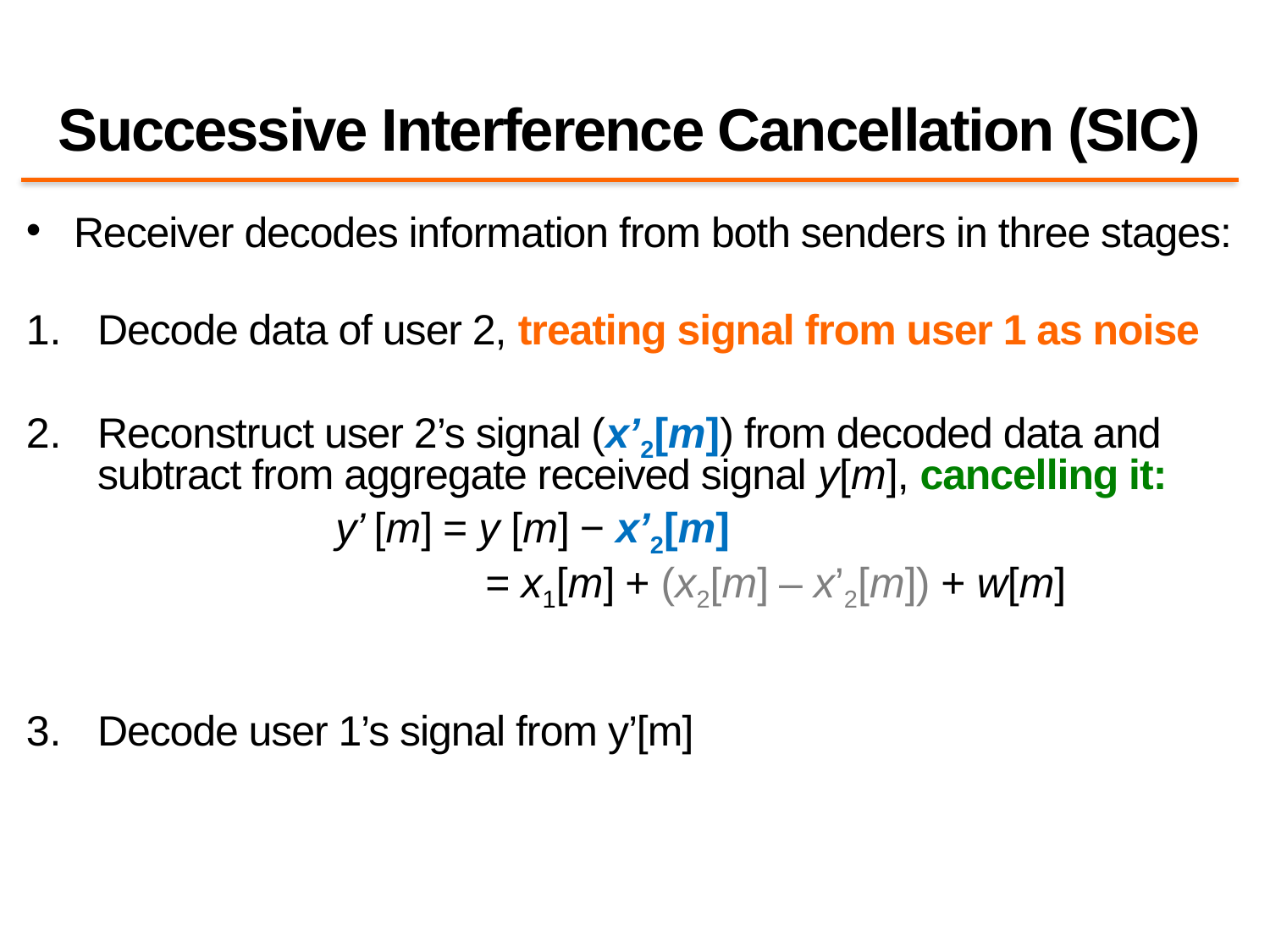

# Successive Interference Cancellation (SIC)
Receiver decodes information from both senders in three stages:

Decode data of user 2, treating signal from user 1 as noise

Reconstruct user 2’s signal (x’2[m]) from decoded data and subtract from aggregate received signal y[m], cancelling it:
		y’ [m] = y [m] − x’2[m]
			  = x1[m] + (x2[m] – x’2[m]) + w[m]

Decode user 1’s signal from y’[m]